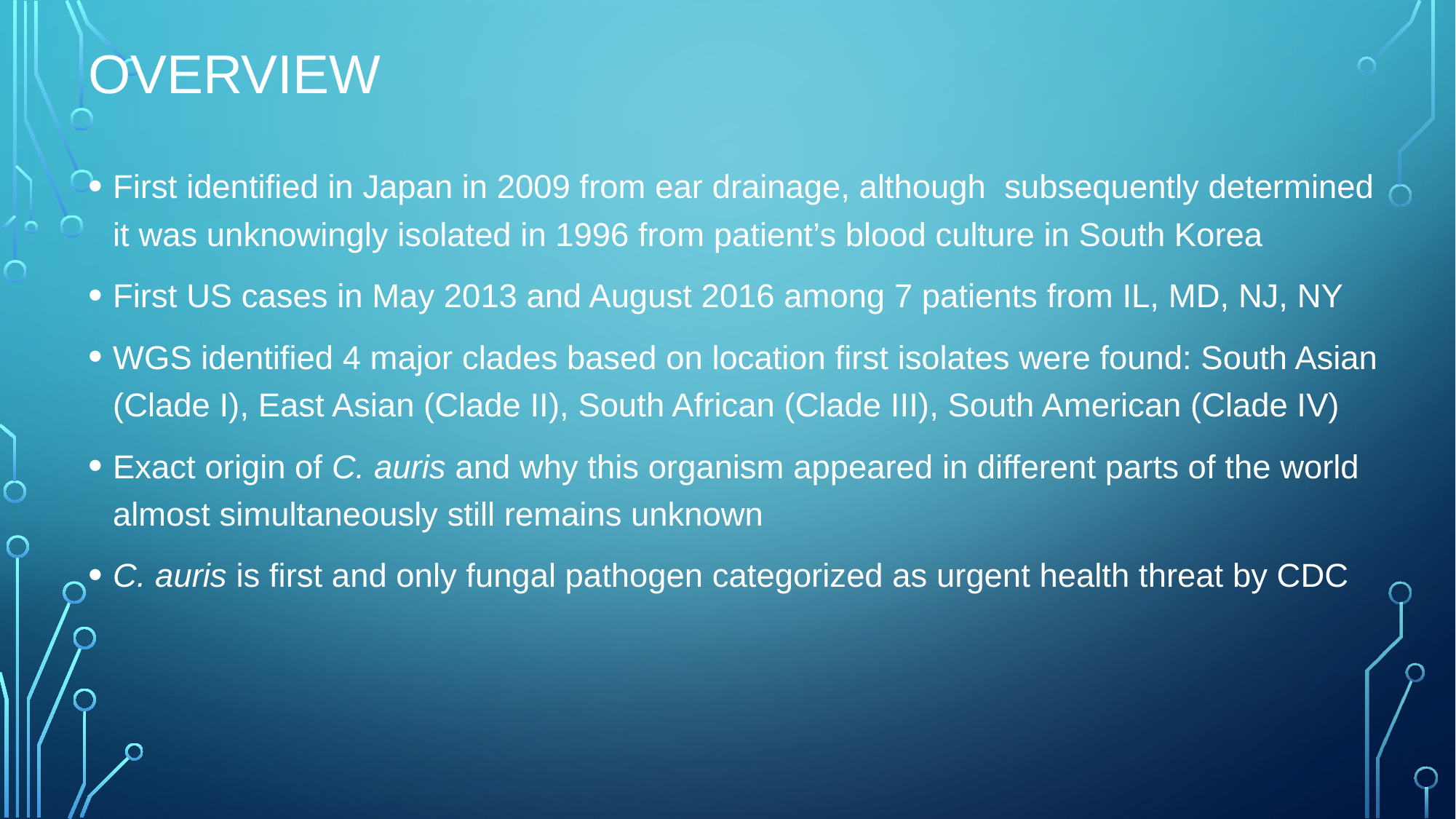

# Overview
First identified in Japan in 2009 from ear drainage, although  subsequently determined it was unknowingly isolated in 1996 from patient’s blood culture in South Korea
First US cases in May 2013 and August 2016 among 7 patients from IL, MD, NJ, NY
WGS identified 4 major clades based on location first isolates were found: South Asian (Clade I), East Asian (Clade II), South African (Clade III), South American (Clade IV)
Exact origin of C. auris and why this organism appeared in different parts of the world almost simultaneously still remains unknown
C. auris is first and only fungal pathogen categorized as urgent health threat by CDC